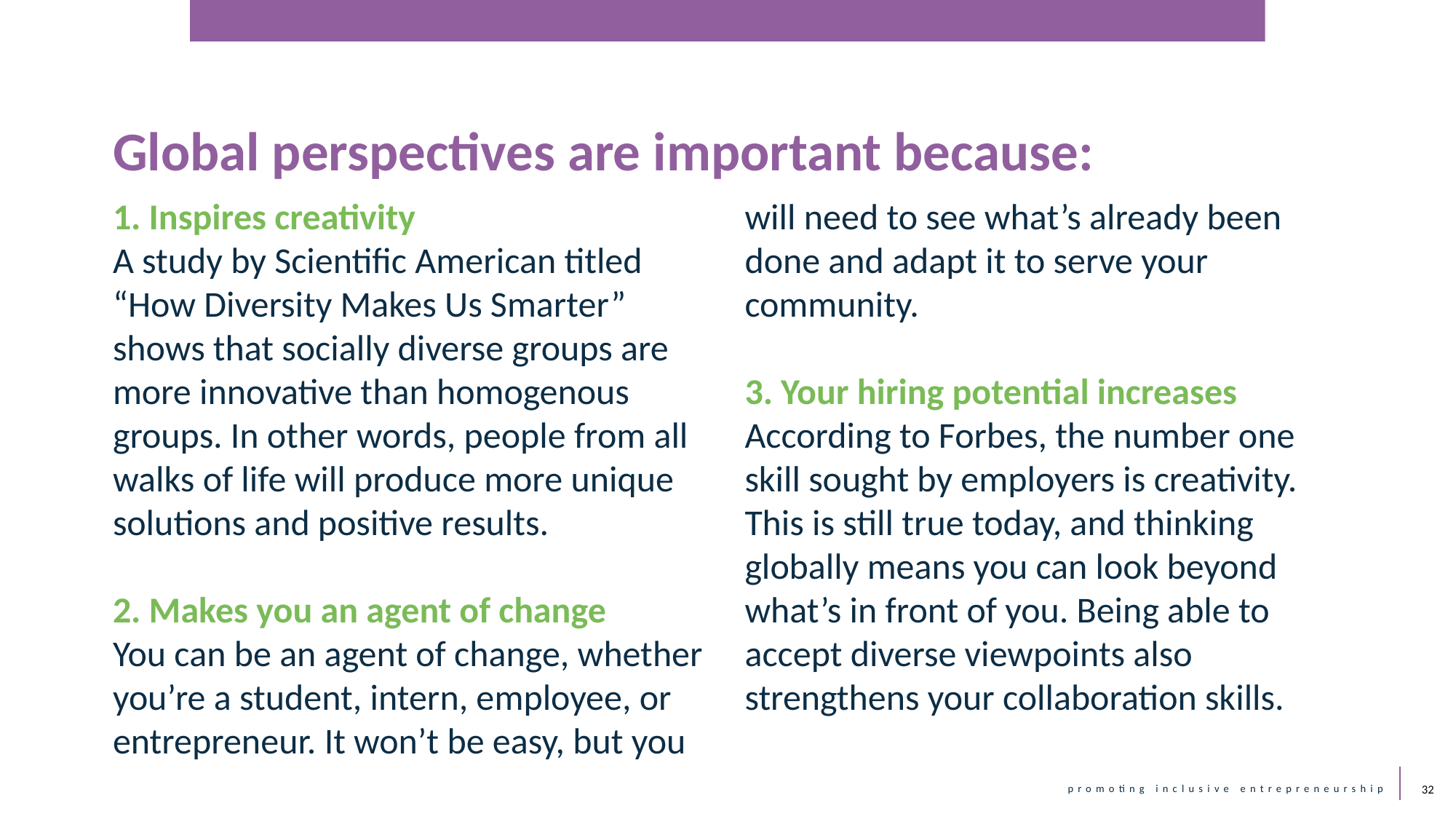

Global perspectives are important because:
1. Inspires creativity
A study by Scientific American titled “How Diversity Makes Us Smarter” shows that socially diverse groups are more innovative than homogenous groups. In other words, people from all walks of life will produce more unique solutions and positive results.

2. Makes you an agent of change
You can be an agent of change, whether you’re a student, intern, employee, or entrepreneur. It won’t be easy, but you will need to see what’s already been done and adapt it to serve your community.

3. Your hiring potential increases
According to Forbes, the number one skill sought by employers is creativity. This is still true today, and thinking globally means you can look beyond what’s in front of you. Being able to accept diverse viewpoints also strengthens your collaboration skills.
32